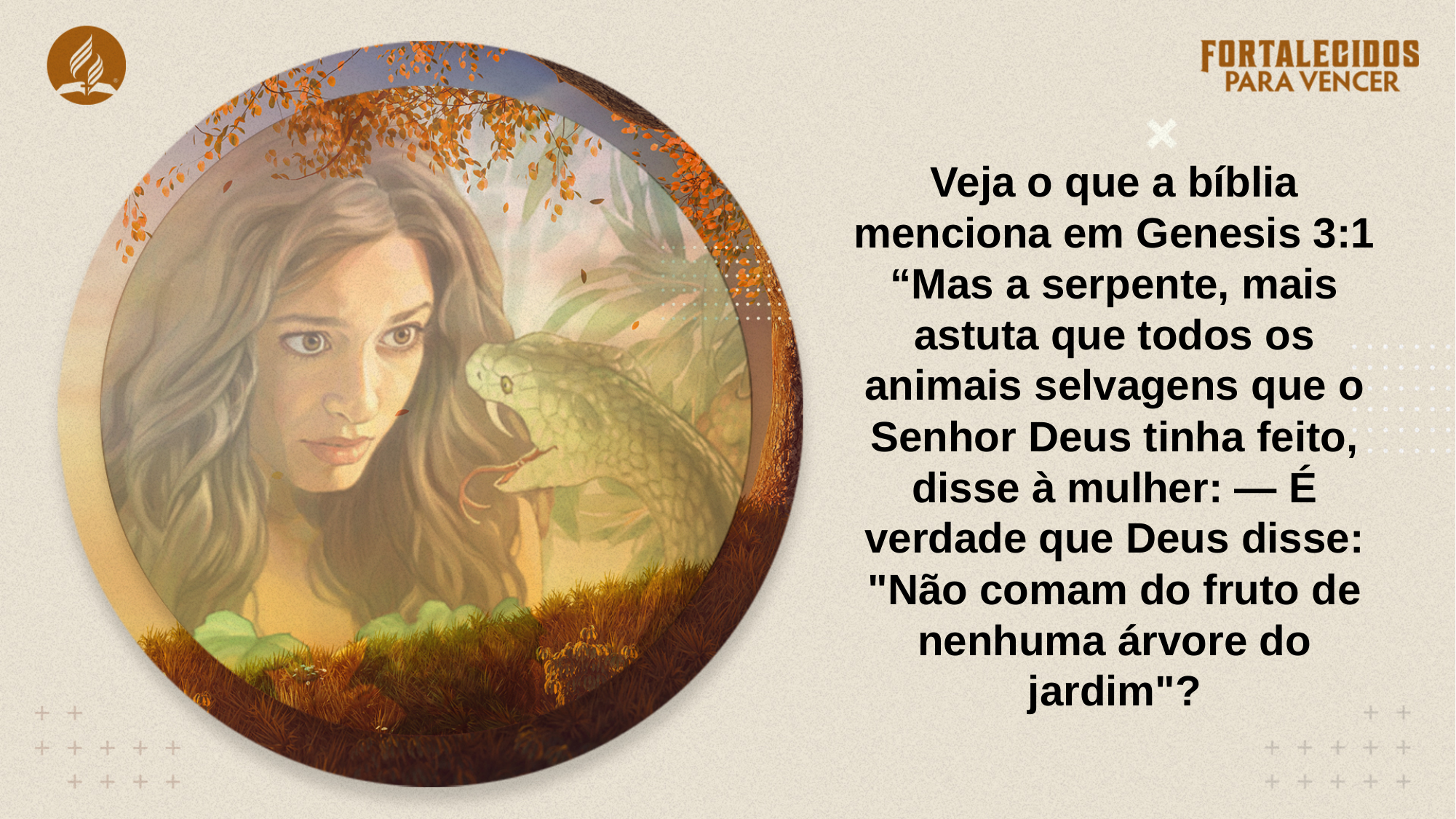

Veja o que a bíblia menciona em Genesis 3:1 “Mas a serpente, mais astuta que todos os animais selvagens que o Senhor Deus tinha feito, disse à mulher: — É verdade que Deus disse: "Não comam do fruto de nenhuma árvore do jardim"?